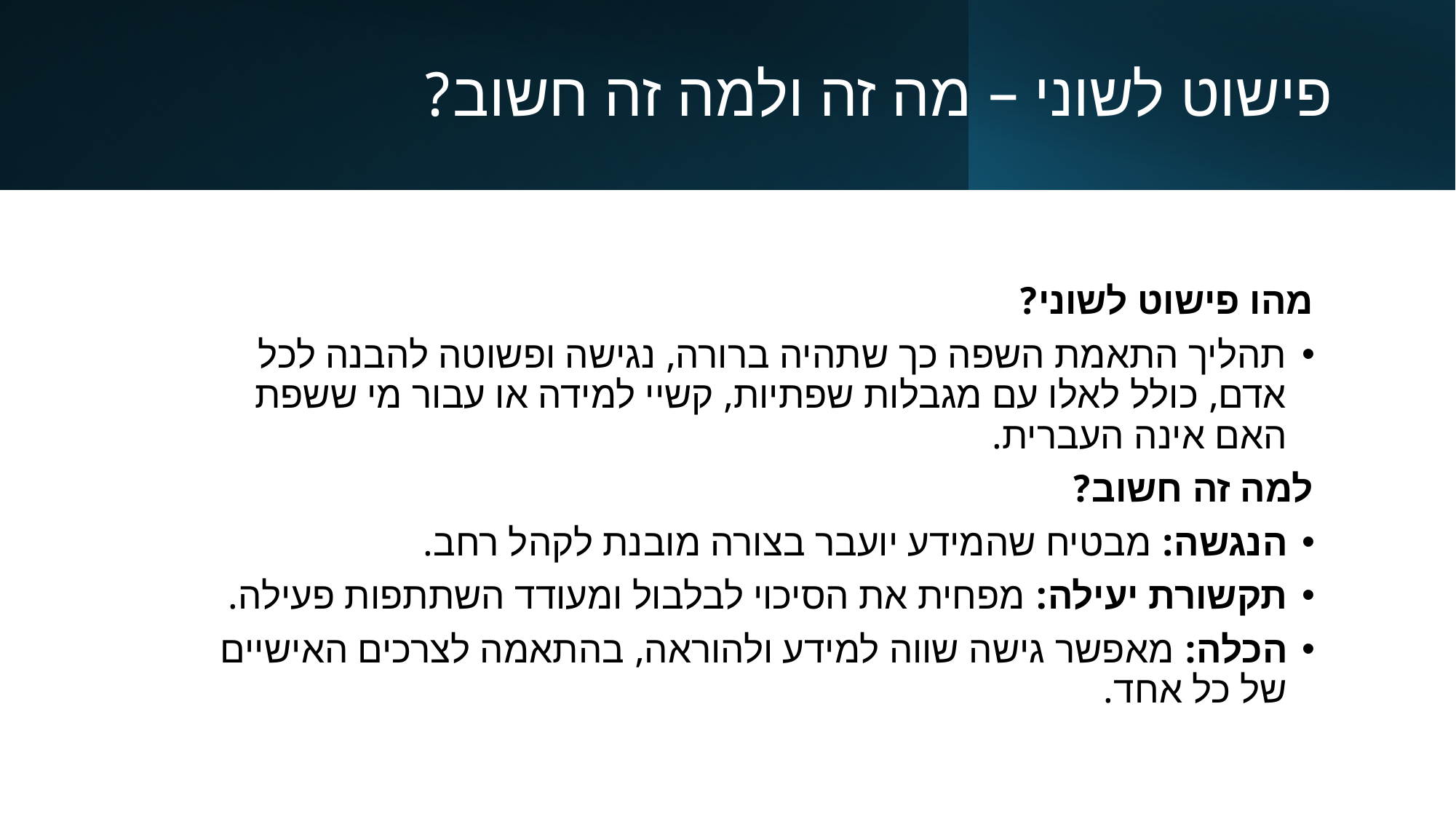

# פישוט לשוני – מה זה ולמה זה חשוב?
מהו פישוט לשוני?
תהליך התאמת השפה כך שתהיה ברורה, נגישה ופשוטה להבנה לכל אדם, כולל לאלו עם מגבלות שפתיות, קשיי למידה או עבור מי ששפת האם אינה העברית.
למה זה חשוב?
הנגשה: מבטיח שהמידע יועבר בצורה מובנת לקהל רחב.
תקשורת יעילה: מפחית את הסיכוי לבלבול ומעודד השתתפות פעילה.
הכלה: מאפשר גישה שווה למידע ולהוראה, בהתאמה לצרכים האישיים של כל אחד.